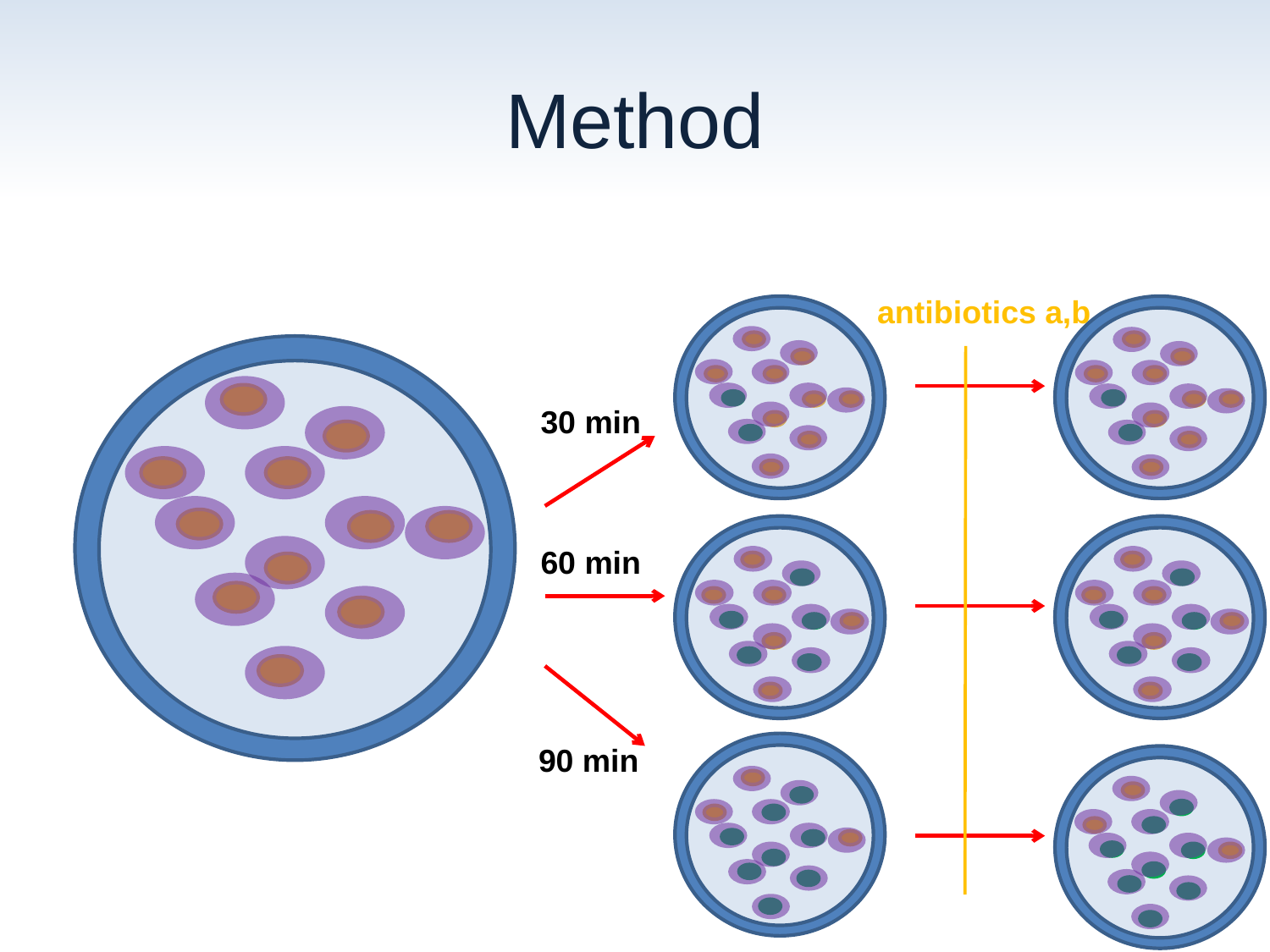

# Method

antibiotics a,b

30 min

60 min

90 min